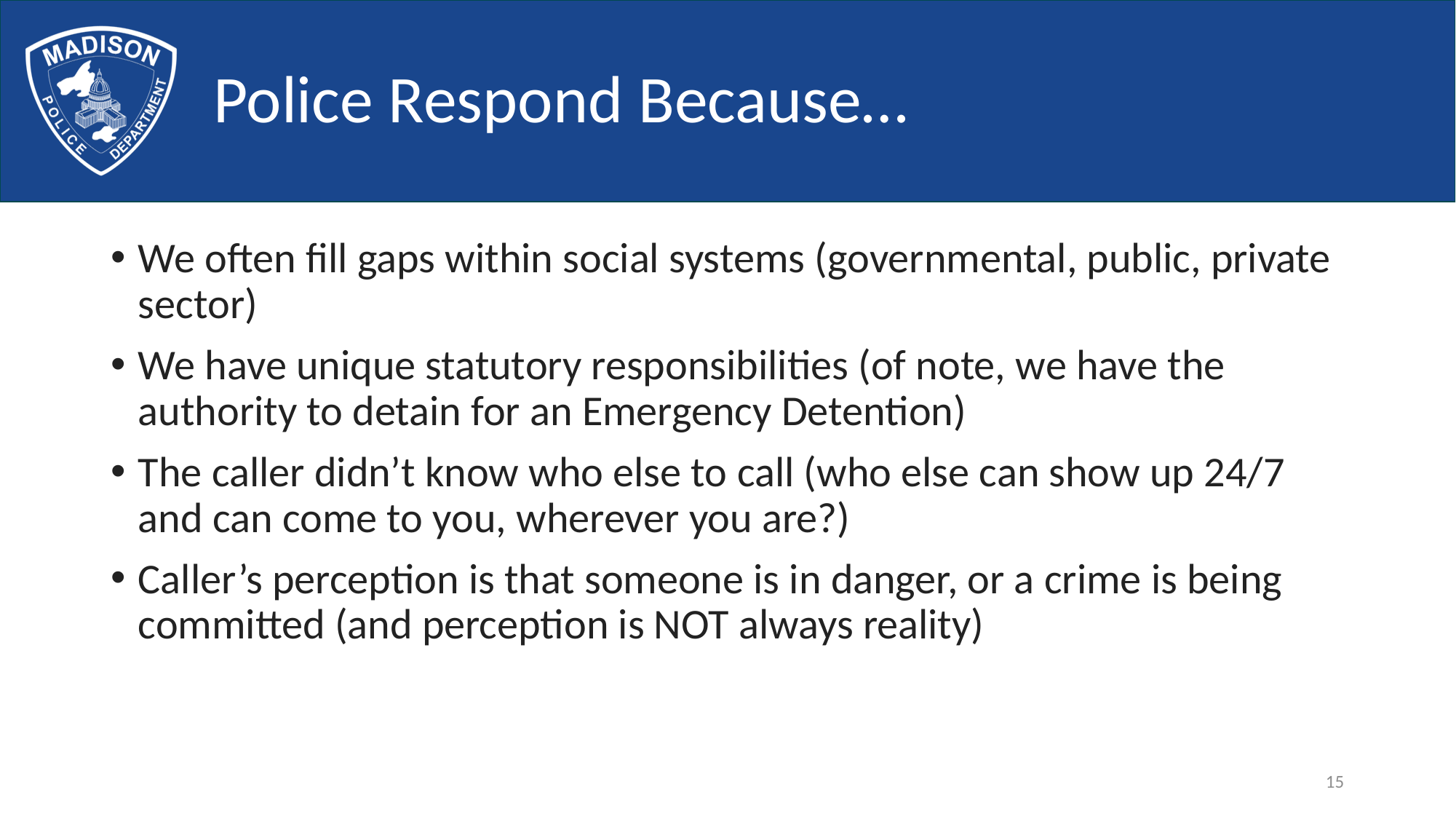

# Police Respond Because…
We often fill gaps within social systems (governmental, public, private sector)
We have unique statutory responsibilities (of note, we have the authority to detain for an Emergency Detention)
The caller didn’t know who else to call (who else can show up 24/7 and can come to you, wherever you are?)
Caller’s perception is that someone is in danger, or a crime is being committed (and perception is NOT always reality)
15